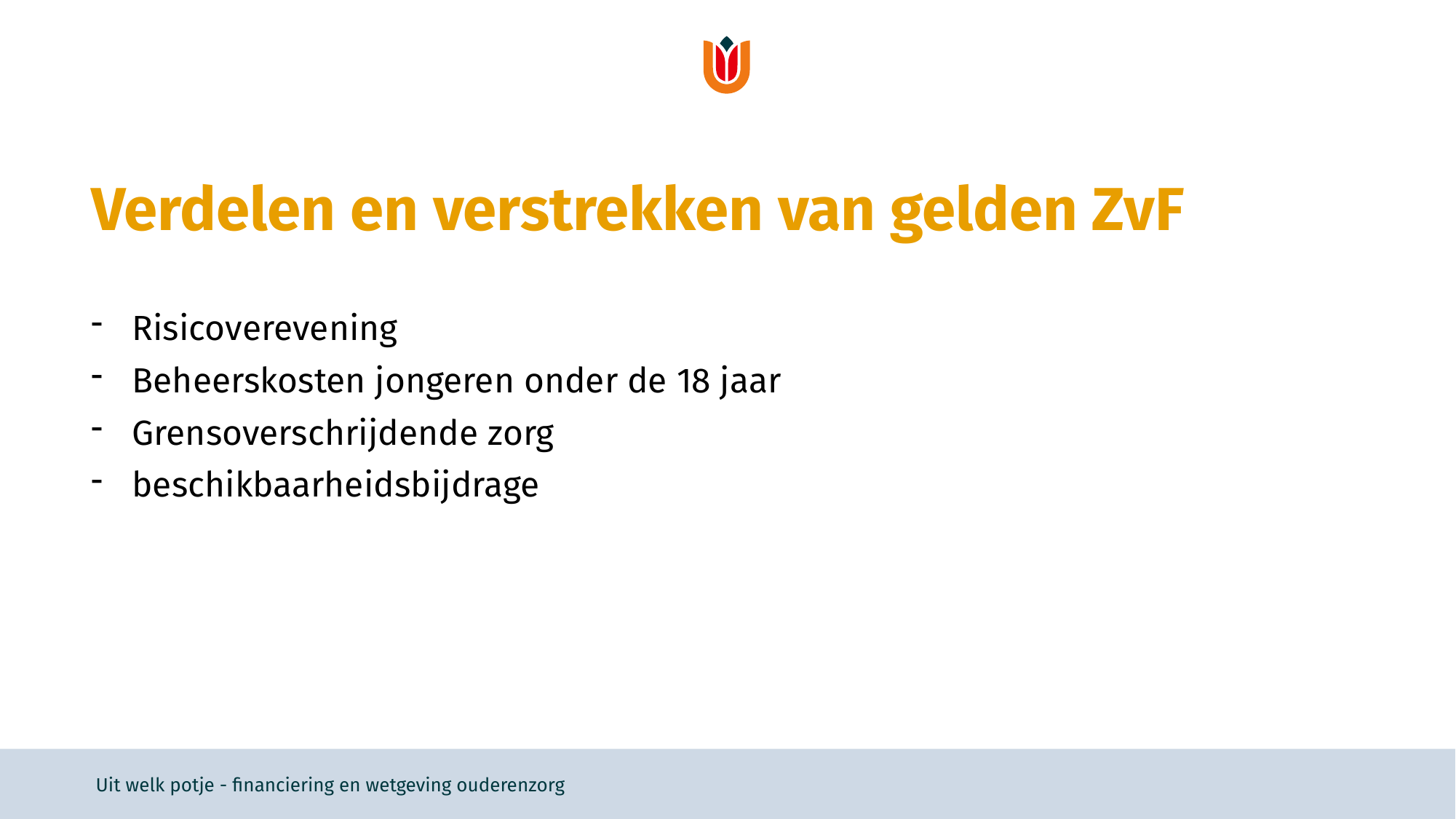

# Verdelen en verstrekken van gelden ZvF
Risicoverevening
Beheerskosten jongeren onder de 18 jaar
Grensoverschrijdende zorg
beschikbaarheidsbijdrage

Uit welk potje - financiering en wetgeving ouderenzorg